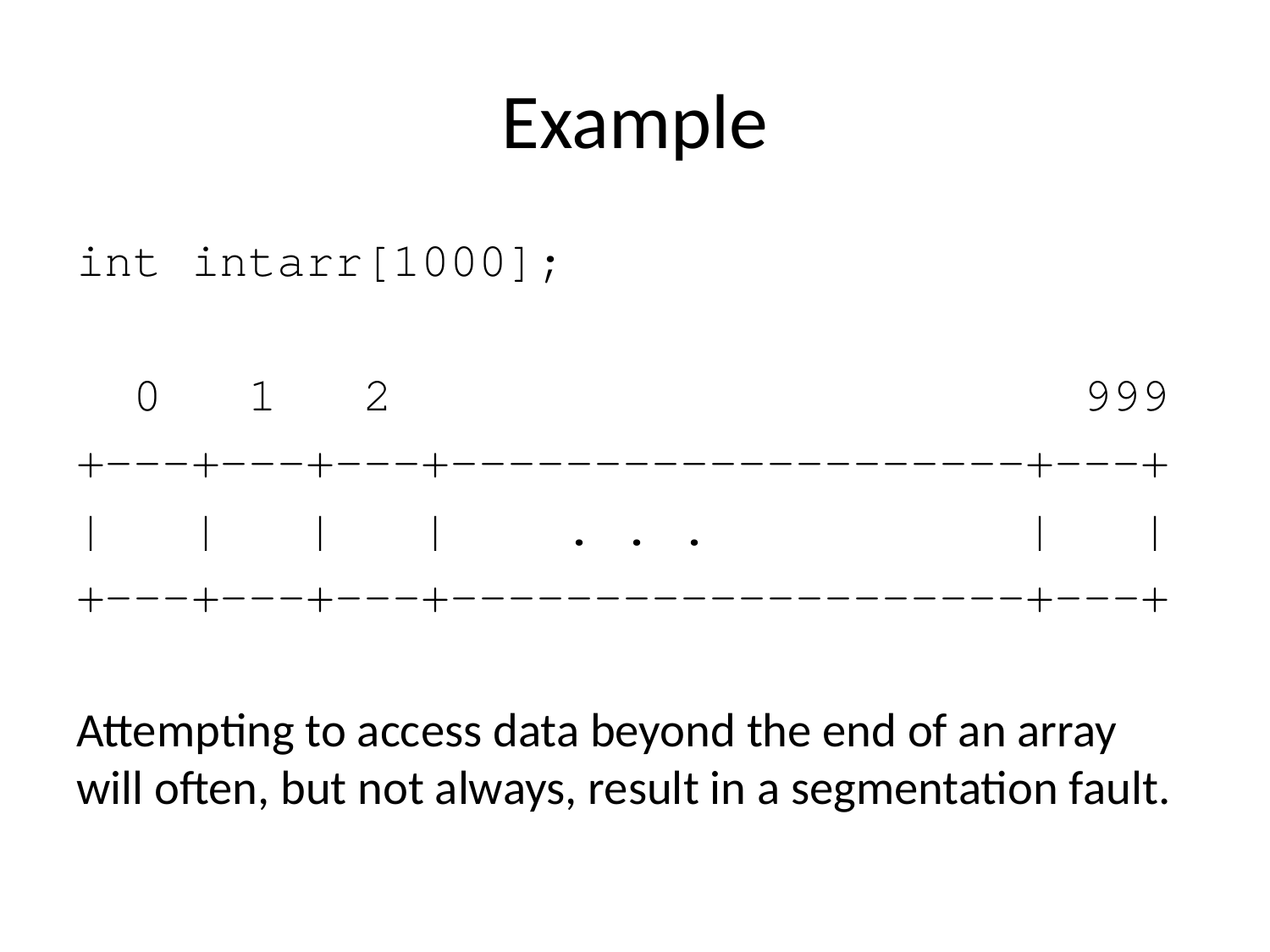

# Example
int intarr[1000];

  0   1   2                        999
+---+---+---+--------------------+---+
|   |   |   |    . . .           |   |
+---+---+---+--------------------+---+

Attempting to access data beyond the end of an array will often, but not always, result in a segmentation fault.